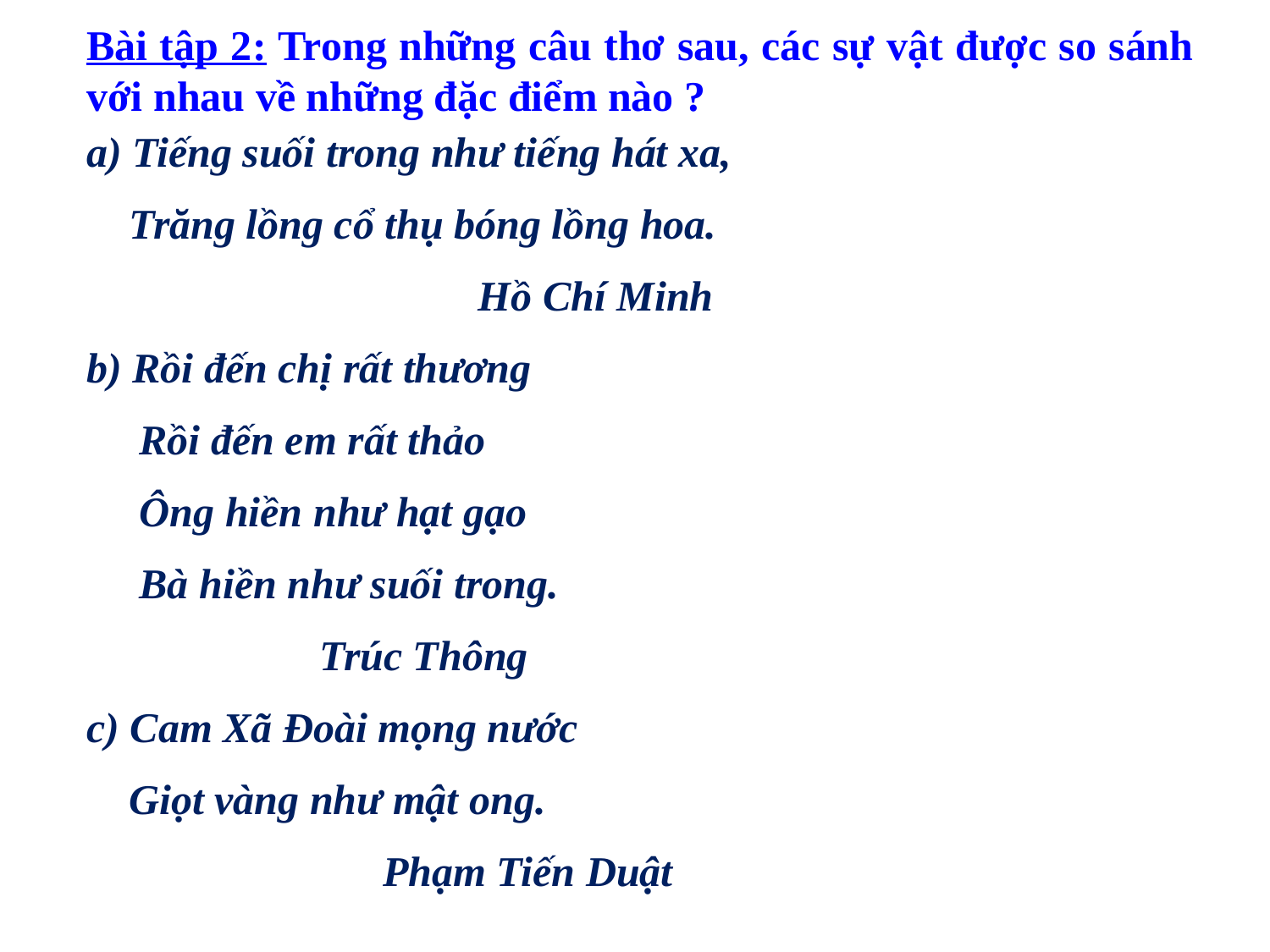

Bài tập 2: Trong những câu thơ sau, các sự vật được so sánh với nhau về những đặc điểm nào ?
a) Tiếng suối trong như tiếng hát xa,
    Trăng lồng cổ thụ bóng lồng hoa.
                                     Hồ Chí Minh
b) Rồi đến chị rất thương
     Rồi đến em rất thảo
     Ông hiền như hạt gạo
     Bà hiền như suối trong.
                      Trúc Thông
c) Cam Xã Đoài mọng nước
    Giọt vàng như mật ong.
                            Phạm Tiến Duật